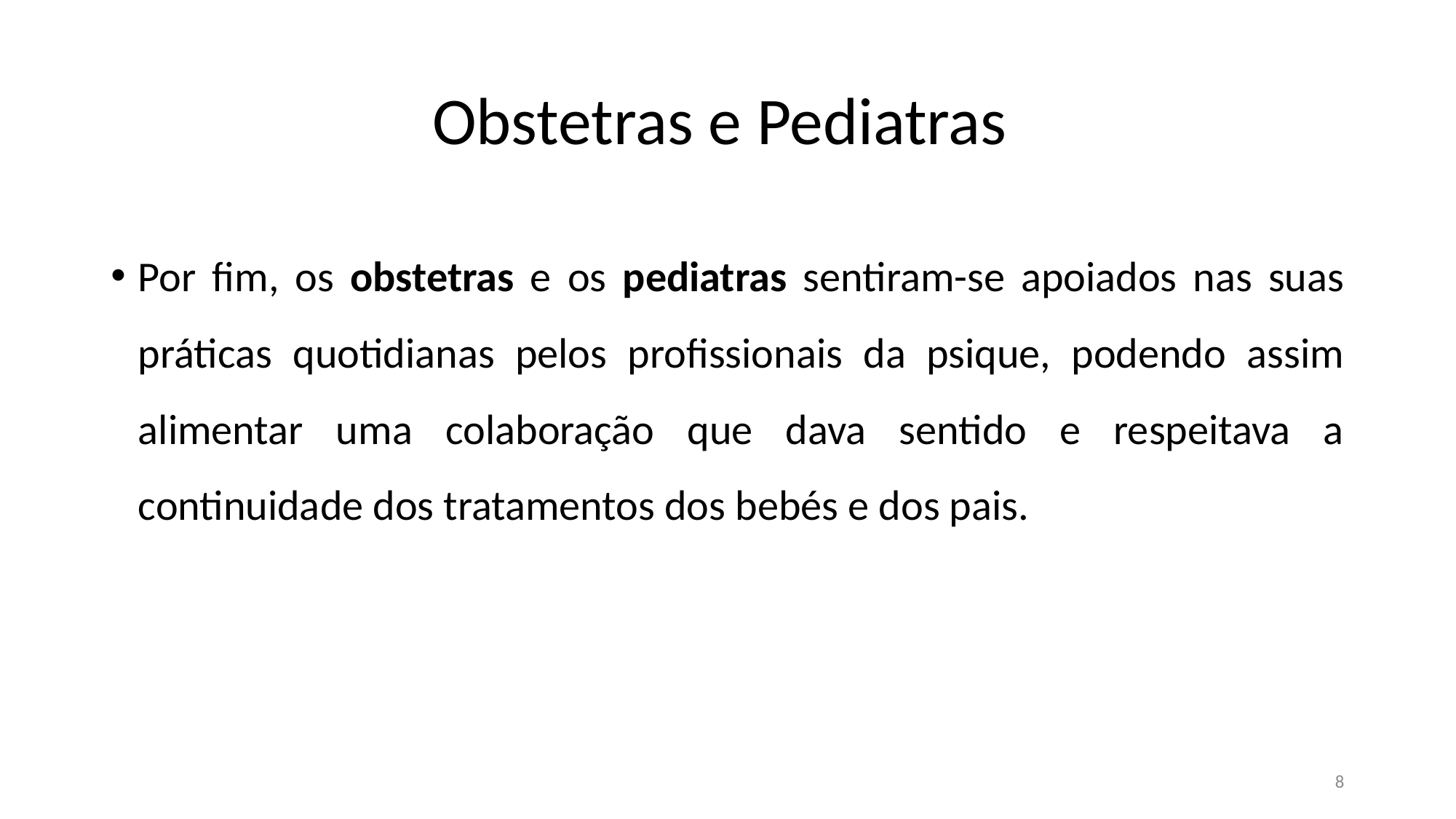

# Obstetras e Pediatras
Por fim, os obstetras e os pediatras sentiram-se apoiados nas suas práticas quotidianas pelos profissionais da psique, podendo assim alimentar uma colaboração que dava sentido e respeitava a continuidade dos tratamentos dos bebés e dos pais.

8